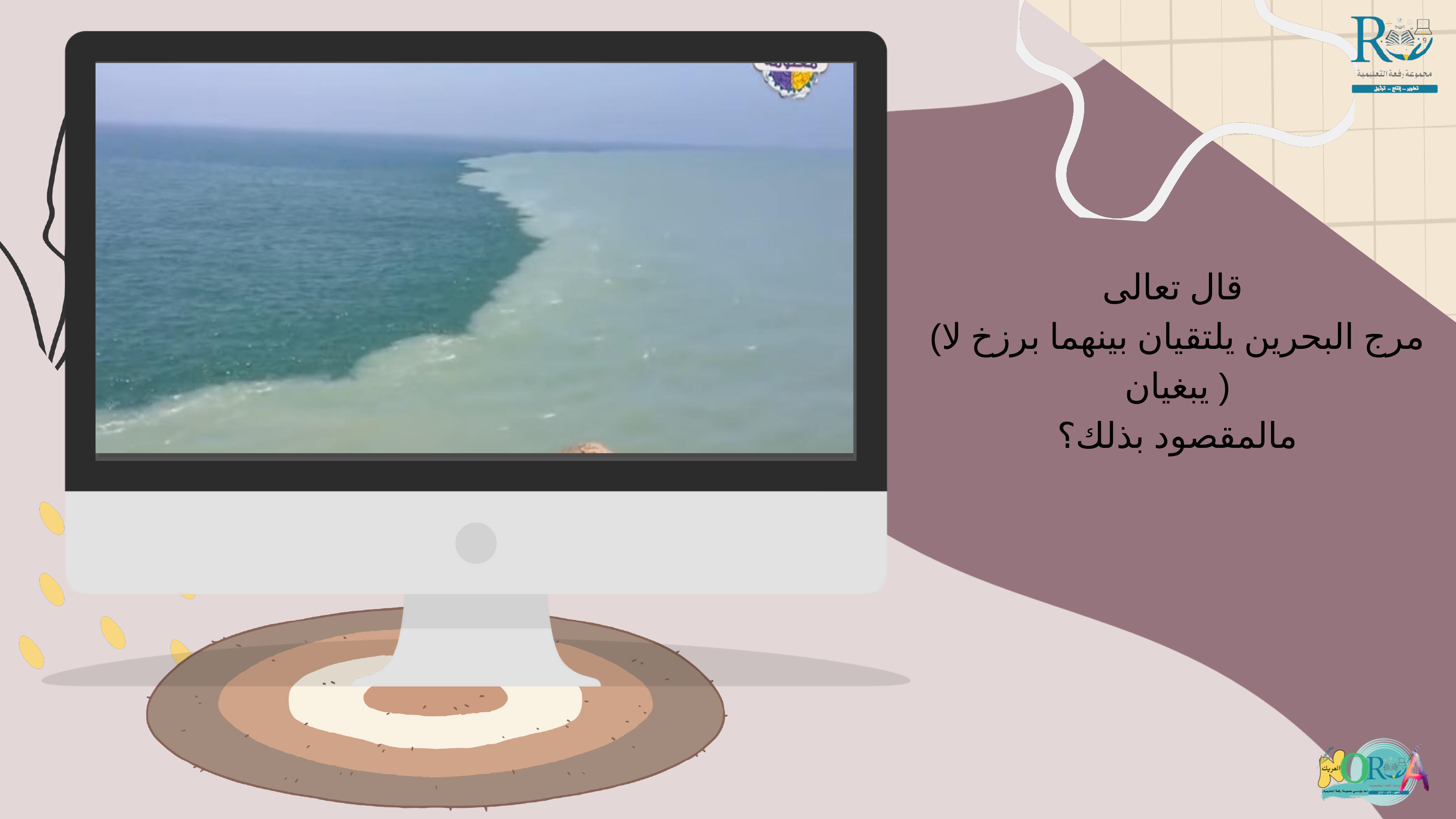

قال تعالى
(مرج البحرين يلتقيان بينهما برزخ لا يبغيان )
مالمقصود بذلك؟